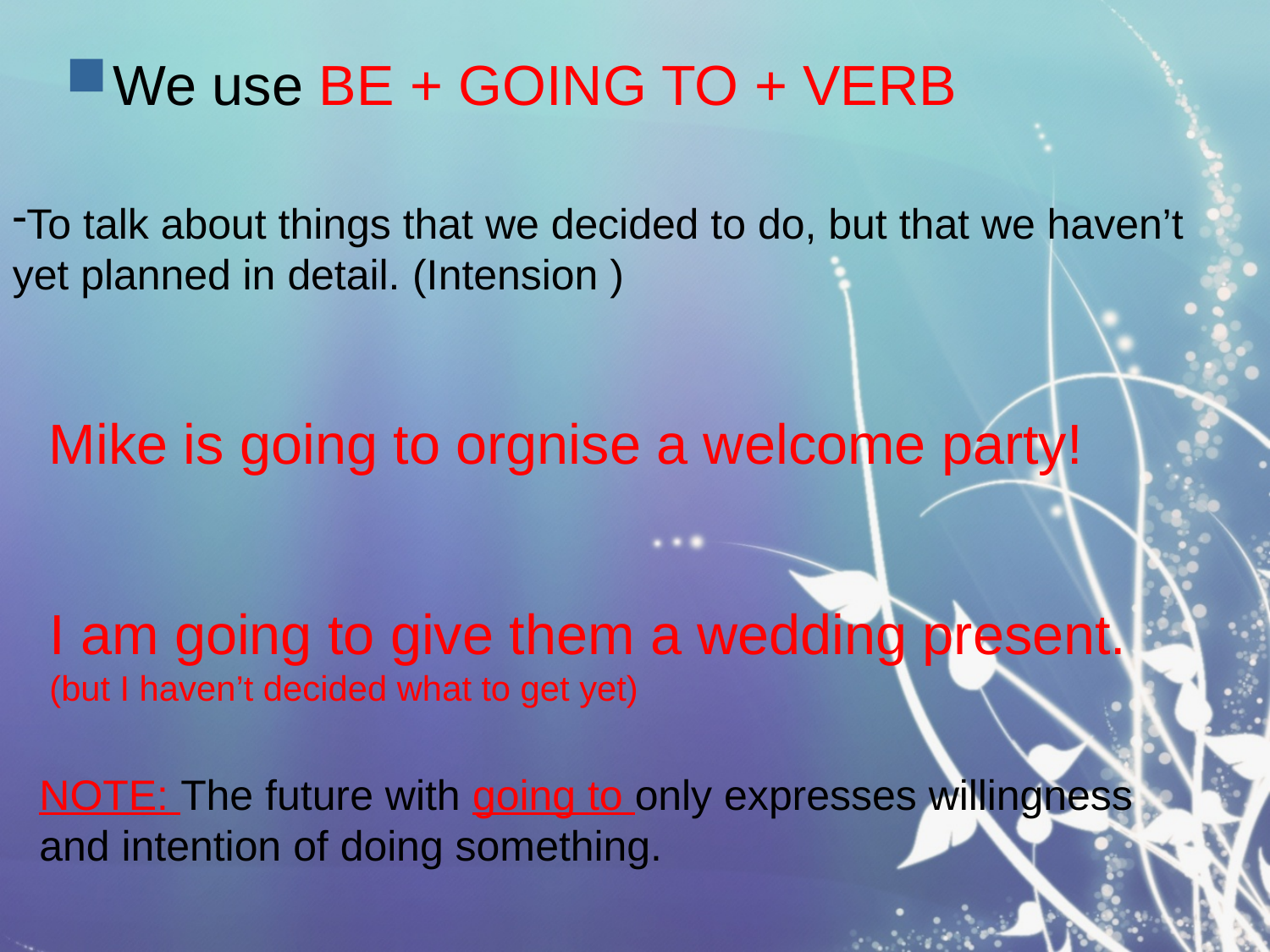

We use BE + GOING TO + VERB

To talk about things that we decided to do, but that we haven’t yet planned in detail. (Intension )
Mike is going to orgnise a welcome party!
I am going to give them a wedding present.
(but I haven’t decided what to get yet)
NOTE: The future with going to only expresses willingness
and intention of doing something.